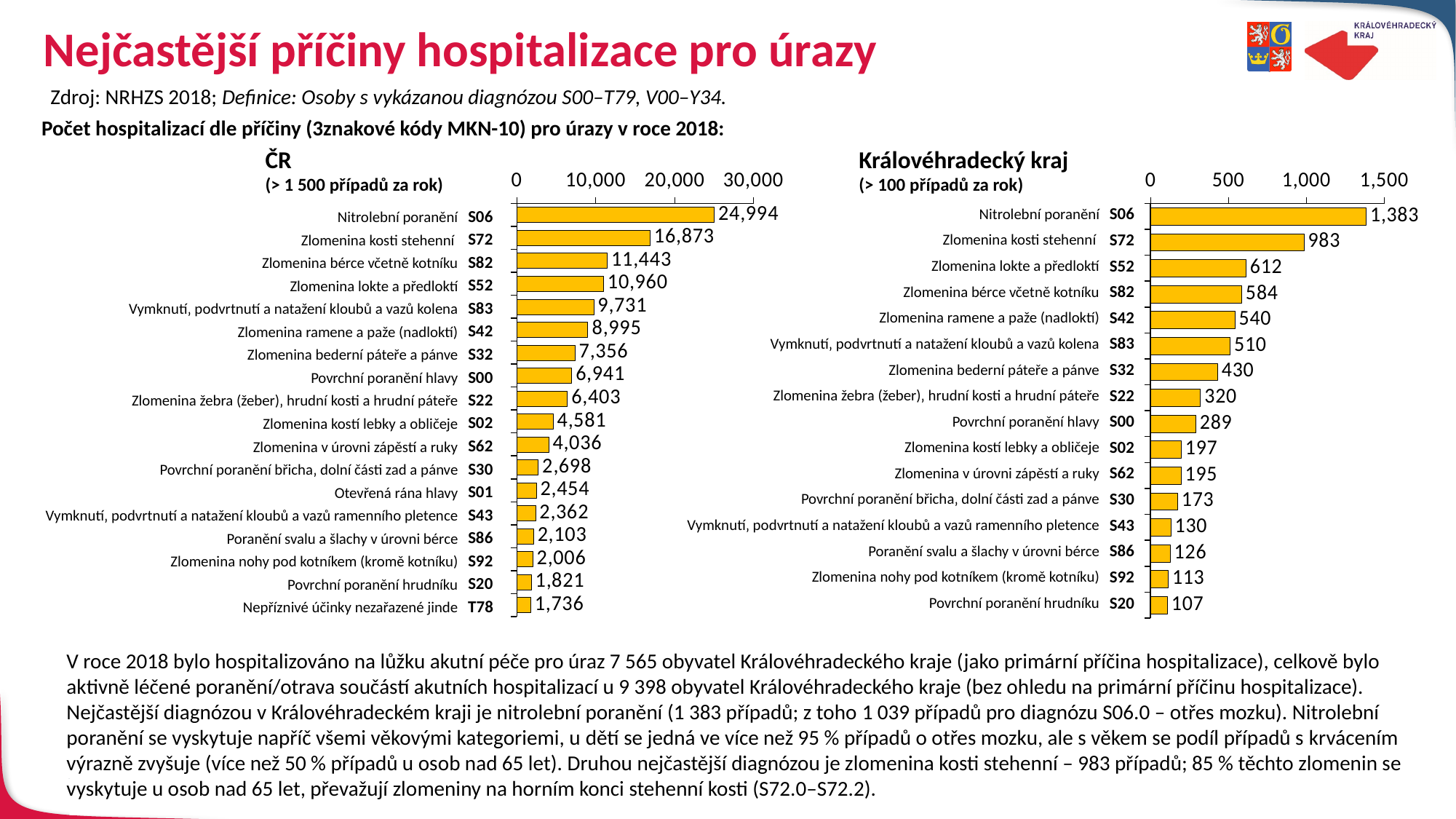

# Nejčastější příčiny hospitalizace pro úrazy
Zdroj: NRHZS 2018; Definice: Osoby s vykázanou diagnózou S00–T79, V00–Y34.
Počet hospitalizací dle příčiny (3znakové kódy MKN-10) pro úrazy v roce 2018:

### Chart

| Category | Řada 1 |
|---|---|
|  | 24994.0 |
|  | 16873.0 |
|  | 11443.0 |
|  | 10960.0 |
|  | 9731.0 |
|  | 8995.0 |
|  | 7356.0 |
|  | 6941.0 |
|  | 6403.0 |
|  | 4581.0 |
|  | 4036.0 |
|  | 2698.0 |
|  | 2454.0 |
|  | 2362.0 |
|  | 2103.0 |
|  | 2006.0 |
|  | 1821.0 |
|  | 1736.0 |

### Chart

| Category | Sloupec1 |
|---|---|
|  | 1383.0 |
|  | 983.0 |
|  | 612.0 |
|  | 584.0 |
|  | 540.0 |
|  | 510.0 |
|  | 430.0 |
|  | 320.0 |
|  | 289.0 |
|  | 197.0 |
|  | 195.0 |
|  | 173.0 |
|  | 130.0 |
|  | 126.0 |
|  | 113.0 |
|  | 107.0 |
ČR
(> 1 500 případů za rok)
Královéhradecký kraj
(> 100 případů za rok)
| Nitrolební poranění | S06 |
| --- | --- |
| Zlomenina kosti stehenní | S72 |
| Zlomenina lokte a předloktí | S52 |
| Zlomenina bérce včetně kotníku | S82 |
| Zlomenina ramene a paže (nadloktí) | S42 |
| Vymknutí‚ podvrtnutí a natažení kloubů a vazů kolena | S83 |
| Zlomenina bederní páteře a pánve | S32 |
| Zlomenina žebra (žeber)‚ hrudní kosti a hrudní páteře | S22 |
| Povrchní poranění hlavy | S00 |
| Zlomenina kostí lebky a obličeje | S02 |
| Zlomenina v úrovni zápěstí a ruky | S62 |
| Povrchní poranění břicha‚ dolní části zad a pánve | S30 |
| Vymknutí‚ podvrtnutí a natažení kloubů a vazů ramenního pletence | S43 |
| Poranění svalu a šlachy v úrovni bérce | S86 |
| Zlomenina nohy pod kotníkem (kromě kotníku) | S92 |
| Povrchní poranění hrudníku | S20 |
| Nitrolební poranění | S06 |
| --- | --- |
| Zlomenina kosti stehenní | S72 |
| Zlomenina bérce včetně kotníku | S82 |
| Zlomenina lokte a předloktí | S52 |
| Vymknutí‚ podvrtnutí a natažení kloubů a vazů kolena | S83 |
| Zlomenina ramene a paže (nadloktí) | S42 |
| Zlomenina bederní páteře a pánve | S32 |
| Povrchní poranění hlavy | S00 |
| Zlomenina žebra (žeber)‚ hrudní kosti a hrudní páteře | S22 |
| Zlomenina kostí lebky a obličeje | S02 |
| Zlomenina v úrovni zápěstí a ruky | S62 |
| Povrchní poranění břicha‚ dolní části zad a pánve | S30 |
| Otevřená rána hlavy | S01 |
| Vymknutí‚ podvrtnutí a natažení kloubů a vazů ramenního pletence | S43 |
| Poranění svalu a šlachy v úrovni bérce | S86 |
| Zlomenina nohy pod kotníkem (kromě kotníku) | S92 |
| Povrchní poranění hrudníku | S20 |
| Nepříznivé účinky nezařazené jinde | T78 |
V roce 2018 bylo hospitalizováno na lůžku akutní péče pro úraz 7 565 obyvatel Královéhradeckého kraje (jako primární příčina hospitalizace), celkově bylo aktivně léčené poranění/otrava součástí akutních hospitalizací u 9 398 obyvatel Královéhradeckého kraje (bez ohledu na primární příčinu hospitalizace).
Nejčastější diagnózou v Královéhradeckém kraji je nitrolební poranění (1 383 případů; z toho 1 039 případů pro diagnózu S06.0 – otřes mozku). Nitrolební poranění se vyskytuje napříč všemi věkovými kategoriemi, u dětí se jedná ve více než 95 % případů o otřes mozku, ale s věkem se podíl případů s krvácením výrazně zvyšuje (více než 50 % případů u osob nad 65 let). Druhou nejčastější diagnózou je zlomenina kosti stehenní – 983 případů; 85 % těchto zlomenin se vyskytuje u osob nad 65 let, převažují zlomeniny na horním konci stehenní kosti (S72.0–S72.2).